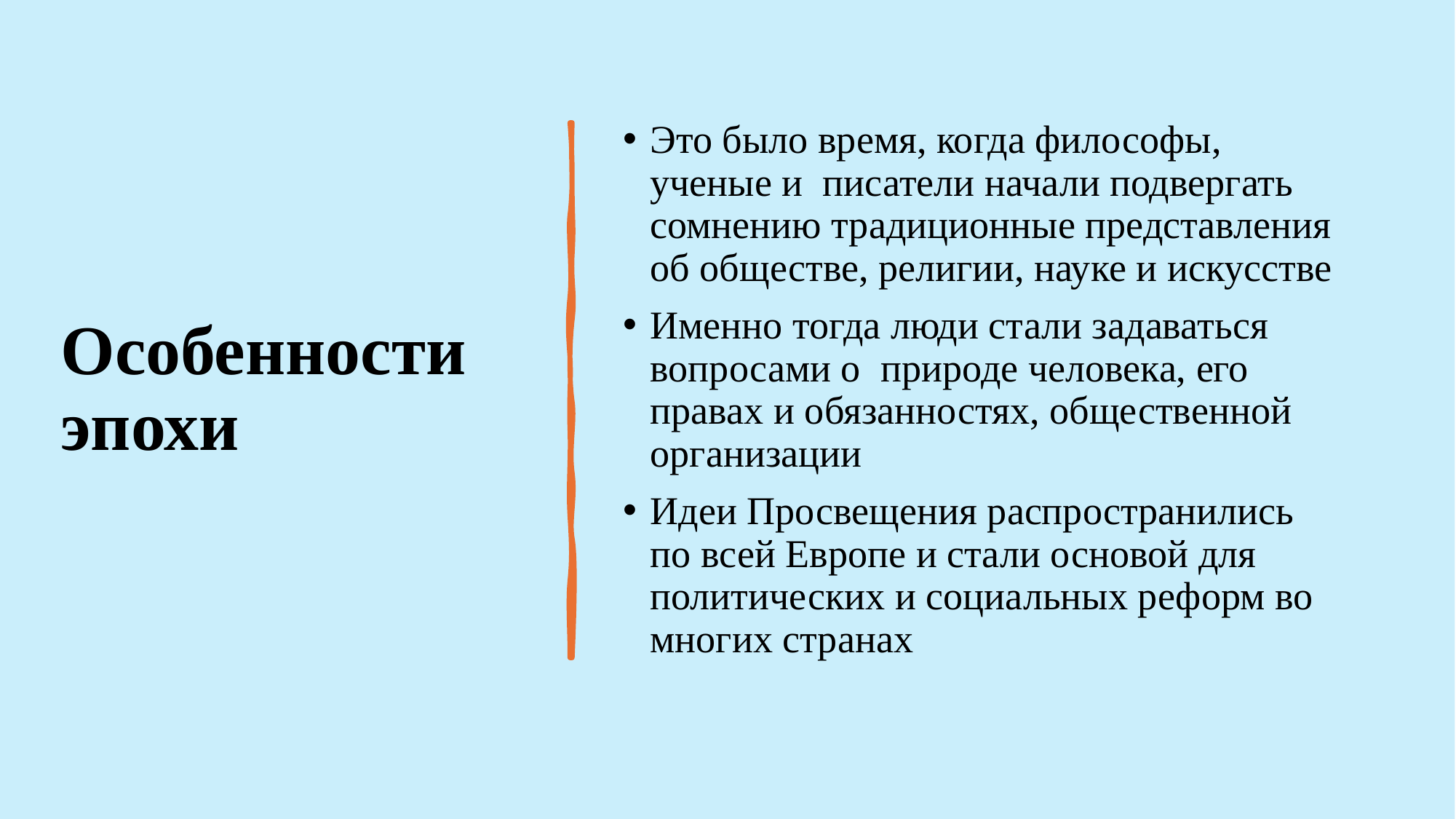

# Особенности эпохи
Это было время, когда философы, ученые и  писатели начали подвергать сомнению традиционные представления об обществе, религии, науке и искусстве
Именно тогда люди стали задаваться вопросами о  природе человека, его правах и обязанностях, общественной организации
Идеи Просвещения распространились по всей Европе и стали основой для политических и социальных реформ во многих странах